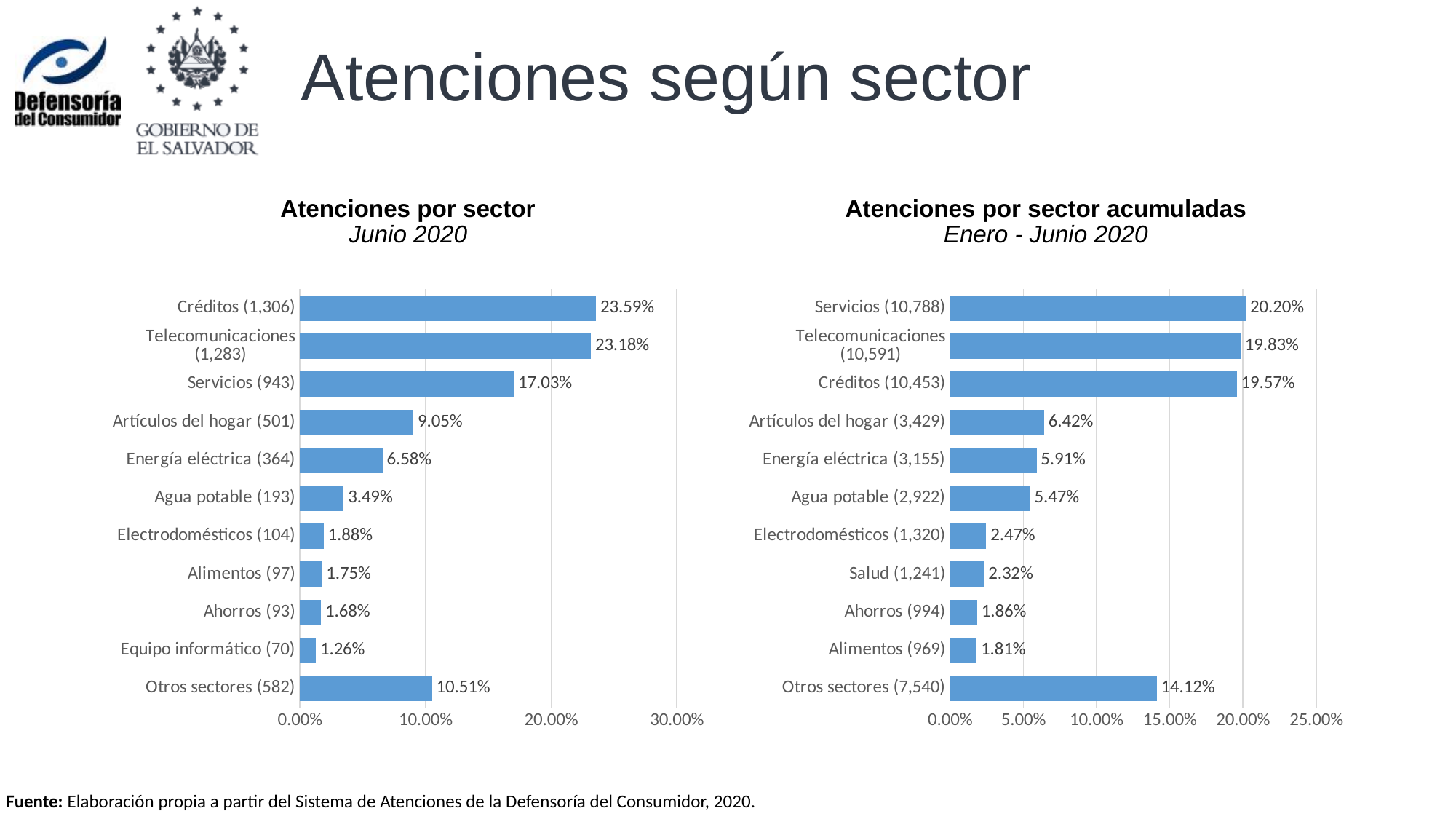

# Atenciones según sector
Atenciones por sector
Junio 2020
Atenciones por sector acumuladas
Enero - Junio 2020

### Chart

| Category | Porcentaje |
|---|---|
| Otros sectores (582) | 0.10513005780346821 |
| Equipo informático (70) | 0.012644508670520232 |
| Ahorros (93) | 0.01679913294797688 |
| Alimentos (97) | 0.017521676300578035 |
| Electrodomésticos (104) | 0.01878612716763006 |
| Agua potable (193) | 0.03486271676300578 |
| Energía eléctrica (364) | 0.0657514450867052 |
| Artículos del hogar (501) | 0.0904985549132948 |
| Servicios (943) | 0.17033959537572255 |
| Telecomunicaciones (1,283) | 0.23175578034682082 |
| Créditos (1,306) | 0.23591040462427745 |

### Chart

| Category | Porcentaje |
|---|---|
| Otros sectores (7,540) | 0.14119321373731322 |
| Alimentos (969) | 0.018145387813190517 |
| Ahorros (994) | 0.01861353507359275 |
| Salud (1,241) | 0.0232388300063668 |
| Electrodomésticos (1,320) | 0.024718175349237856 |
| Agua potable (2,922) | 0.05471705179581289 |
| Energía eléctrica (3,155) | 0.059080184262761695 |
| Artículos del hogar (3,429) | 0.06421107823677016 |
| Créditos (10,453) | 0.1957417325193813 |
| Telecomunicaciones (10,591) | 0.19832590539680162 |
| Servicios (10,788) | 0.2020149058087712 |
Fuente: Elaboración propia a partir del Sistema de Atenciones de la Defensoría del Consumidor, 2020.